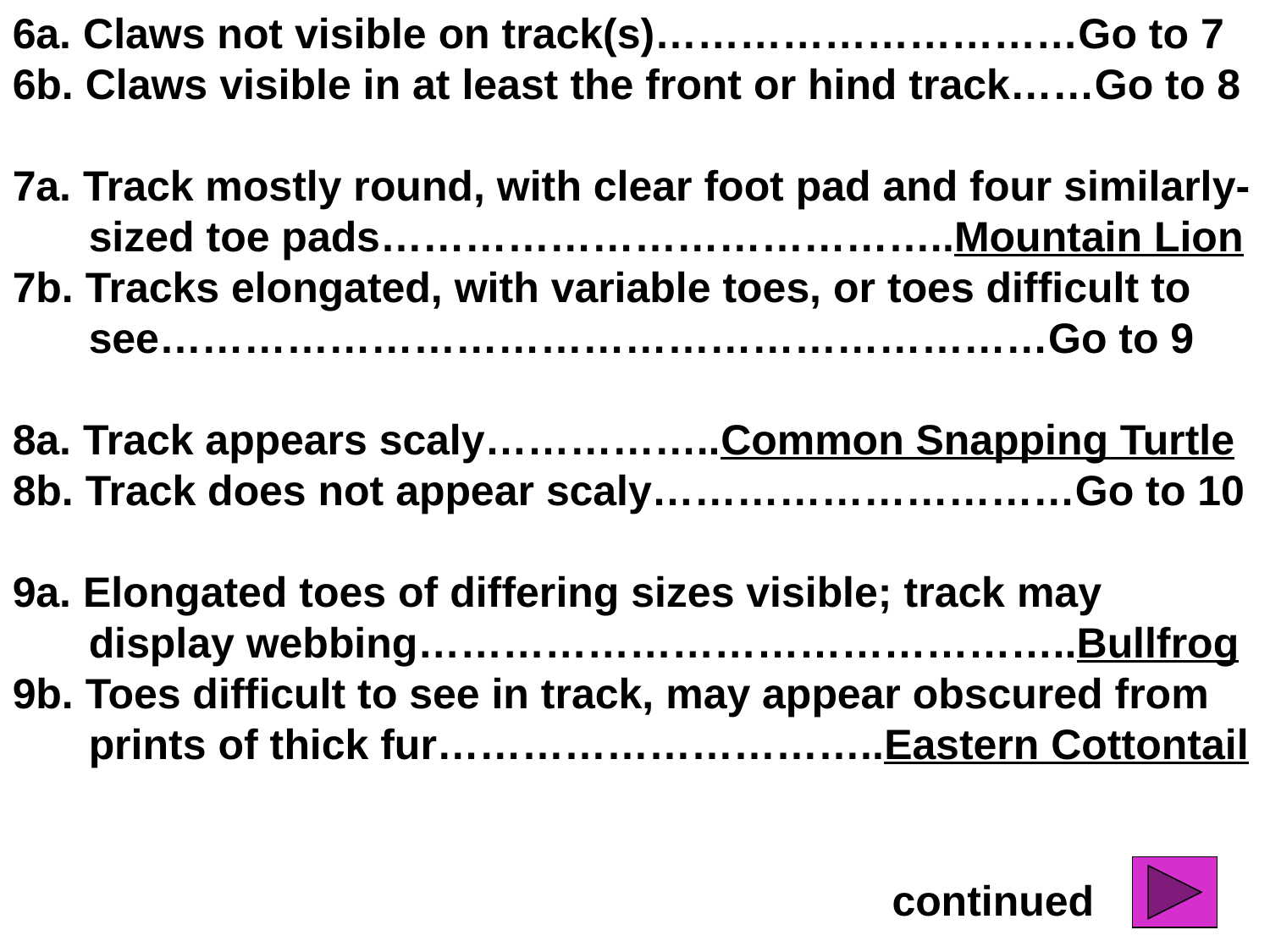

6a. Claws not visible on track(s)…………………………Go to 7
6b. Claws visible in at least the front or hind track……Go to 8

7a. Track mostly round, with clear foot pad and four similarly-sized toe pads…………………………………..Mountain Lion
7b. Tracks elongated, with variable toes, or toes difficult to see………………………………………………………Go to 9

8a. Track appears scaly……………..Common Snapping Turtle
8b. Track does not appear scaly…………………………Go to 10

9a. Elongated toes of differing sizes visible; track may display webbing………………………………………..Bullfrog
9b. Toes difficult to see in track, may appear obscured from prints of thick fur…………………………..Eastern Cottontail

48
48
continued